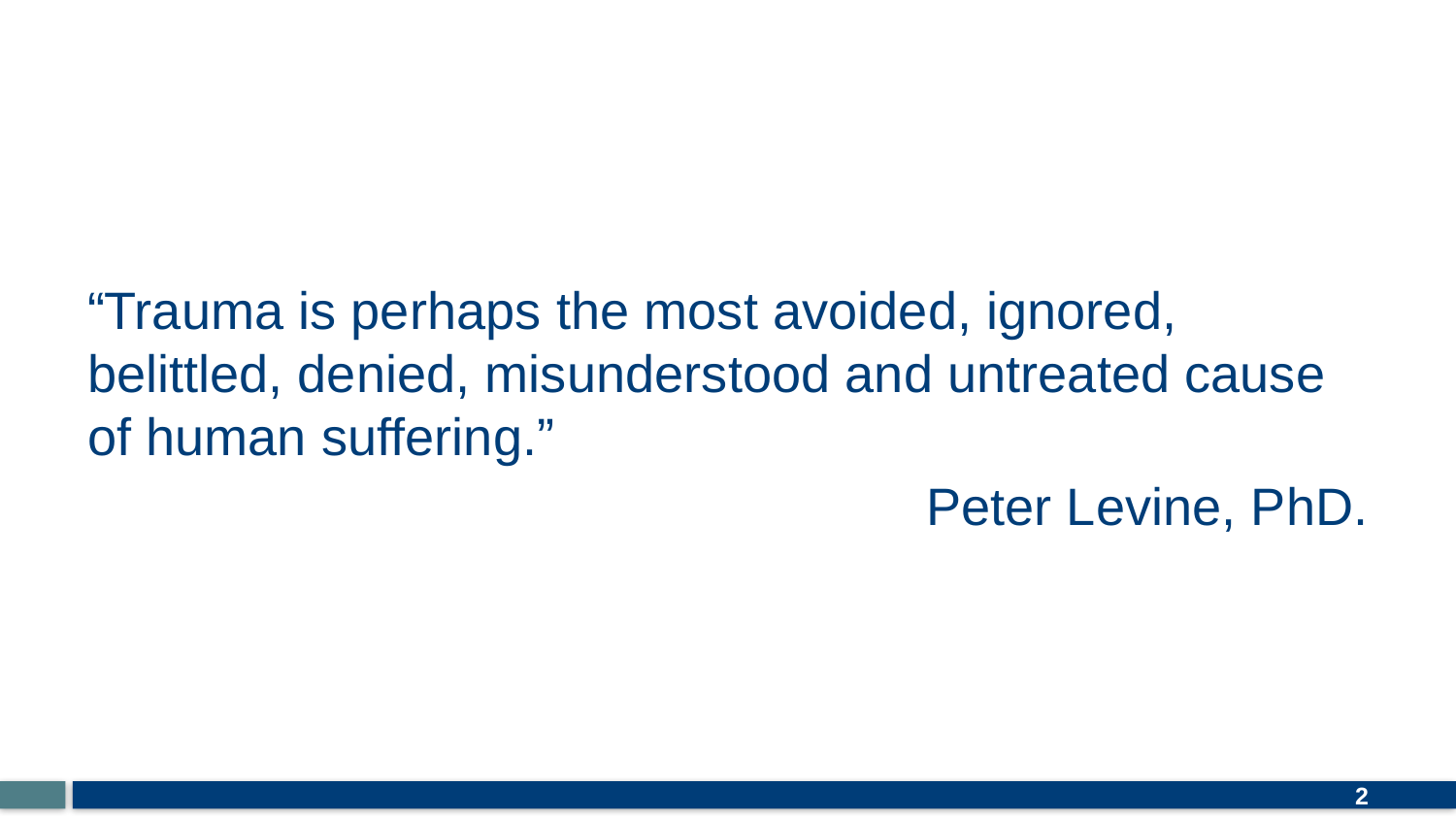

“Trauma is perhaps the most avoided, ignored, belittled, denied, misunderstood and untreated cause of human suffering.”
Peter Levine, PhD.